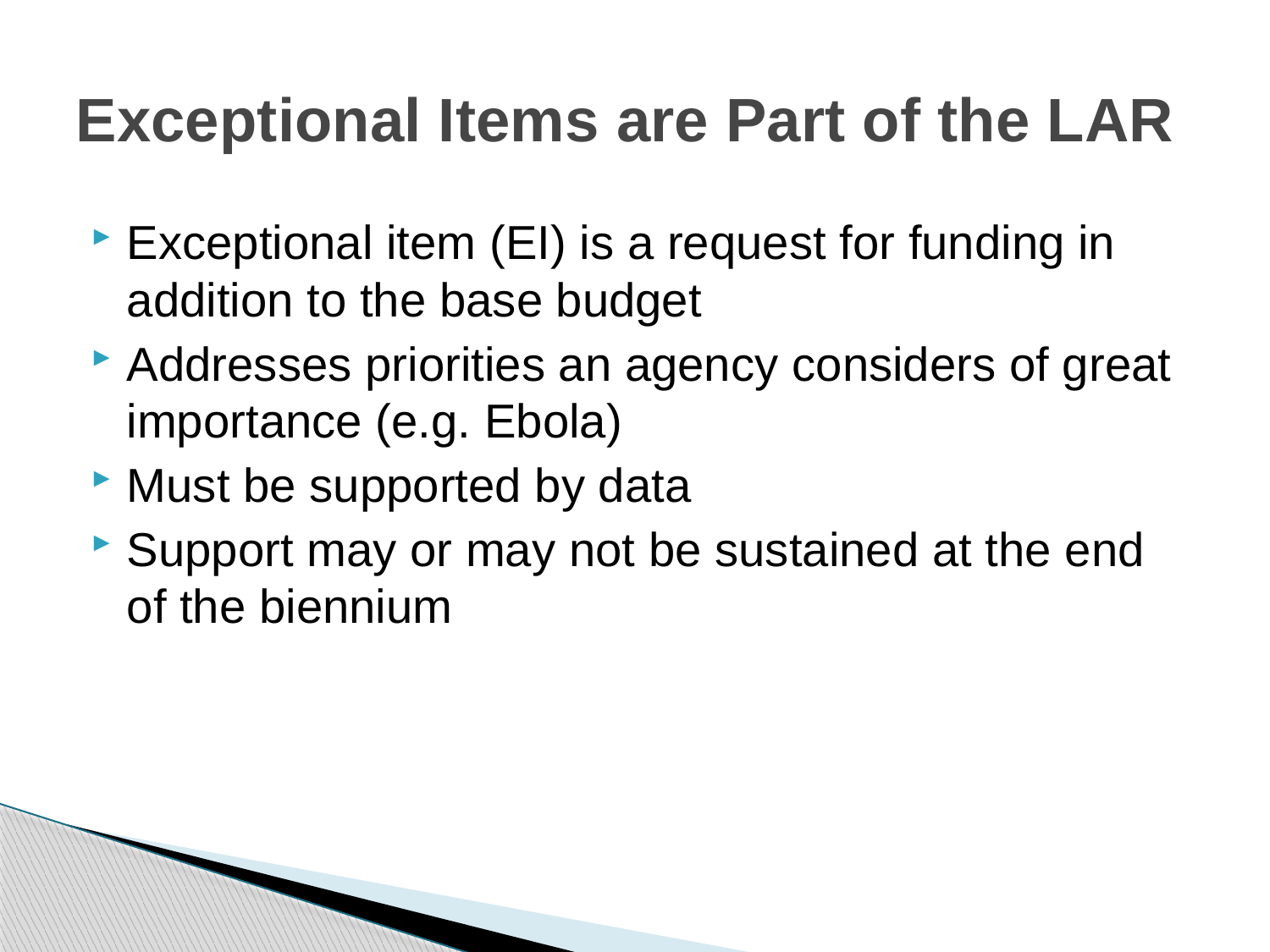

# Exceptional Items are Part of the LAR
Exceptional item (EI) is a request for funding in addition to the base budget
Addresses priorities an agency considers of great importance (e.g. Ebola)
Must be supported by data
Support may or may not be sustained at the end of the biennium